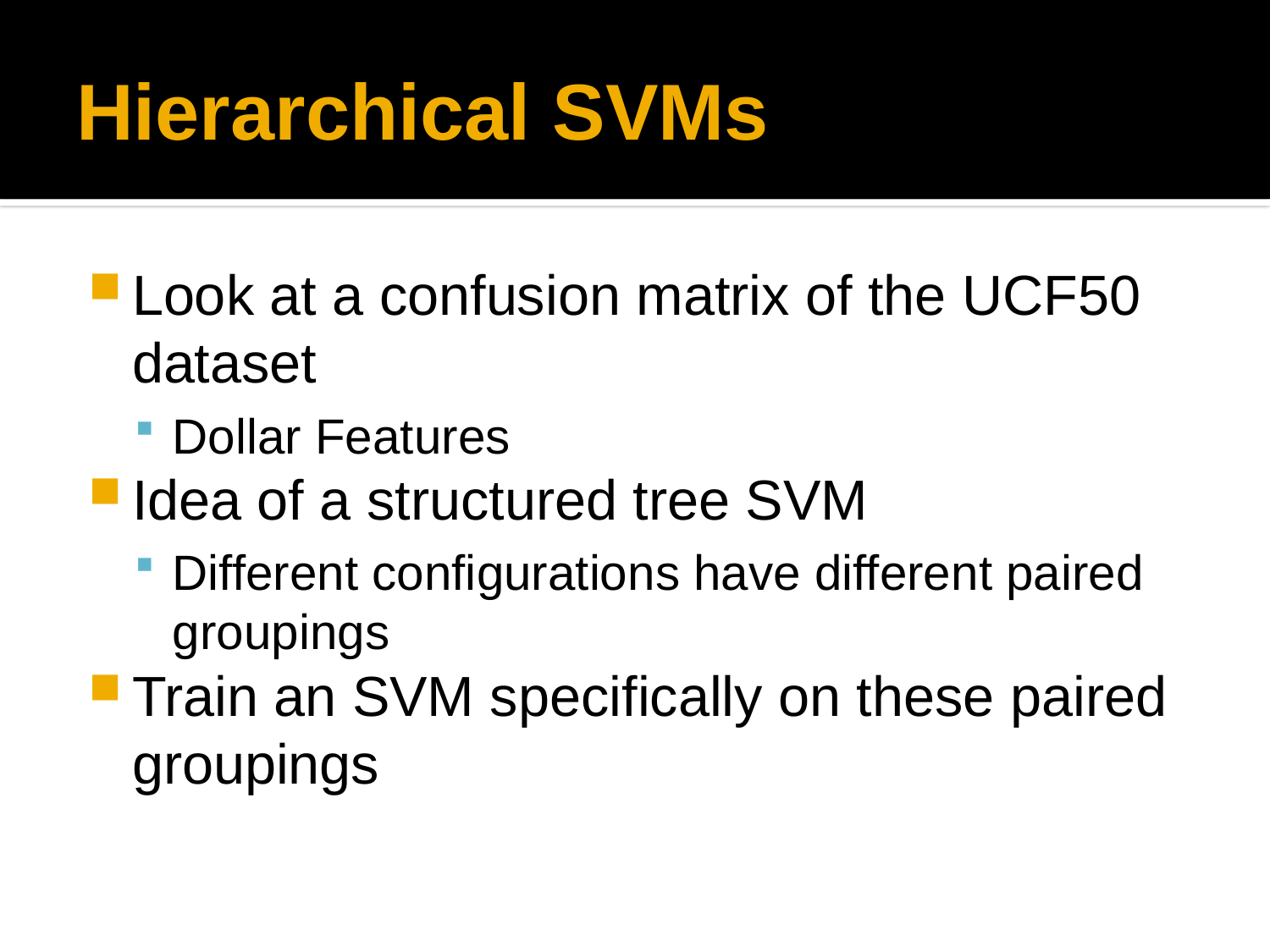

# Hierarchical SVMs
Look at a confusion matrix of the UCF50 dataset
Dollar Features
Idea of a structured tree SVM
Different configurations have different paired groupings
Train an SVM specifically on these paired groupings